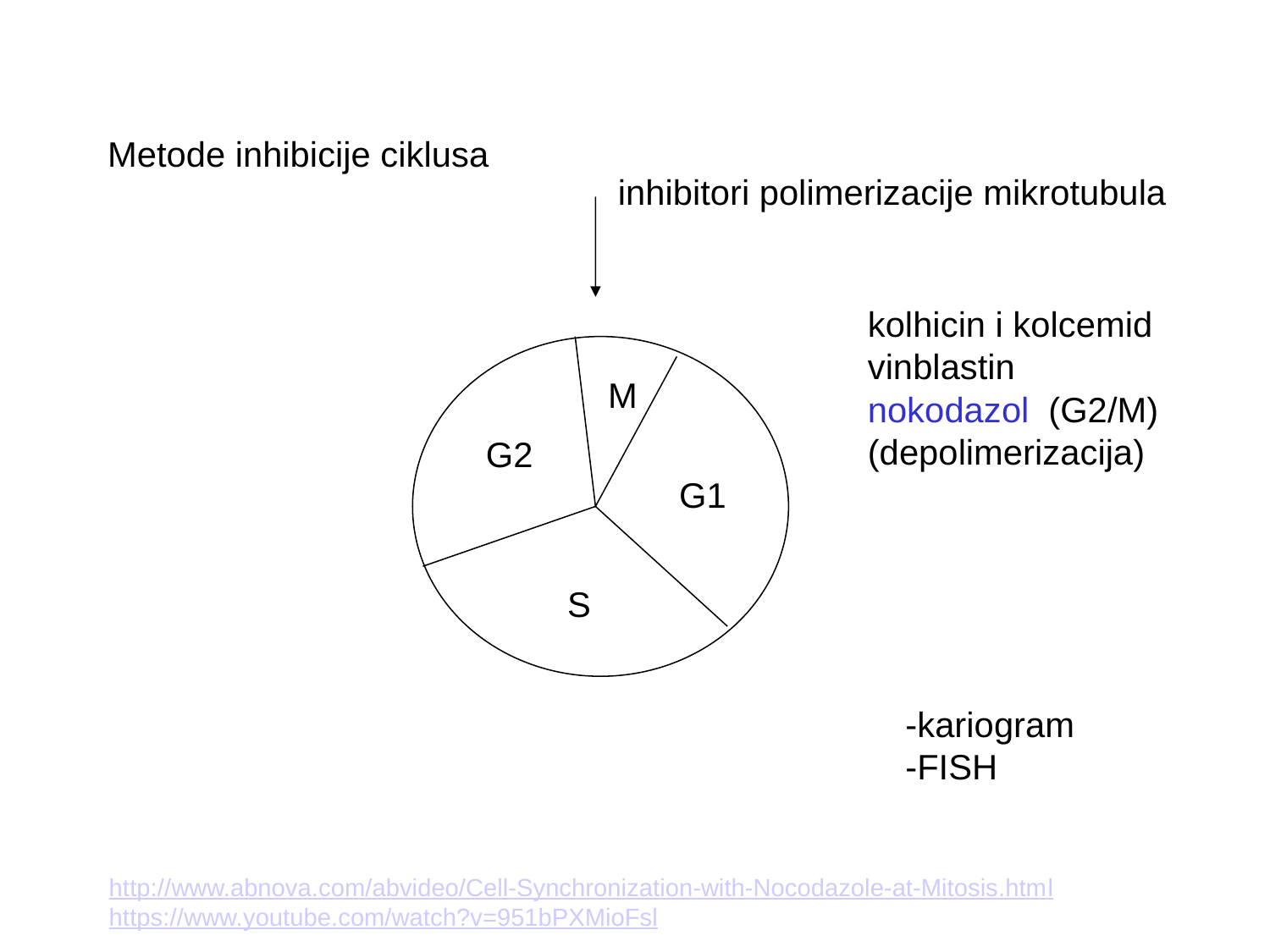

Metode inhibicije ciklusa
inhibitori polimerizacije mikrotubula

kolhicin i kolcemid
vinblastin
nokodazol  (G2/M)
(depolimerizacija)

M
G2
G1

S
-kariogram
-FISH
http://www.abnova.com/abvideo/Cell-Synchronization-with-Nocodazole-at-Mitosis.html
https://www.youtube.com/watch?v=951bPXMioFsl